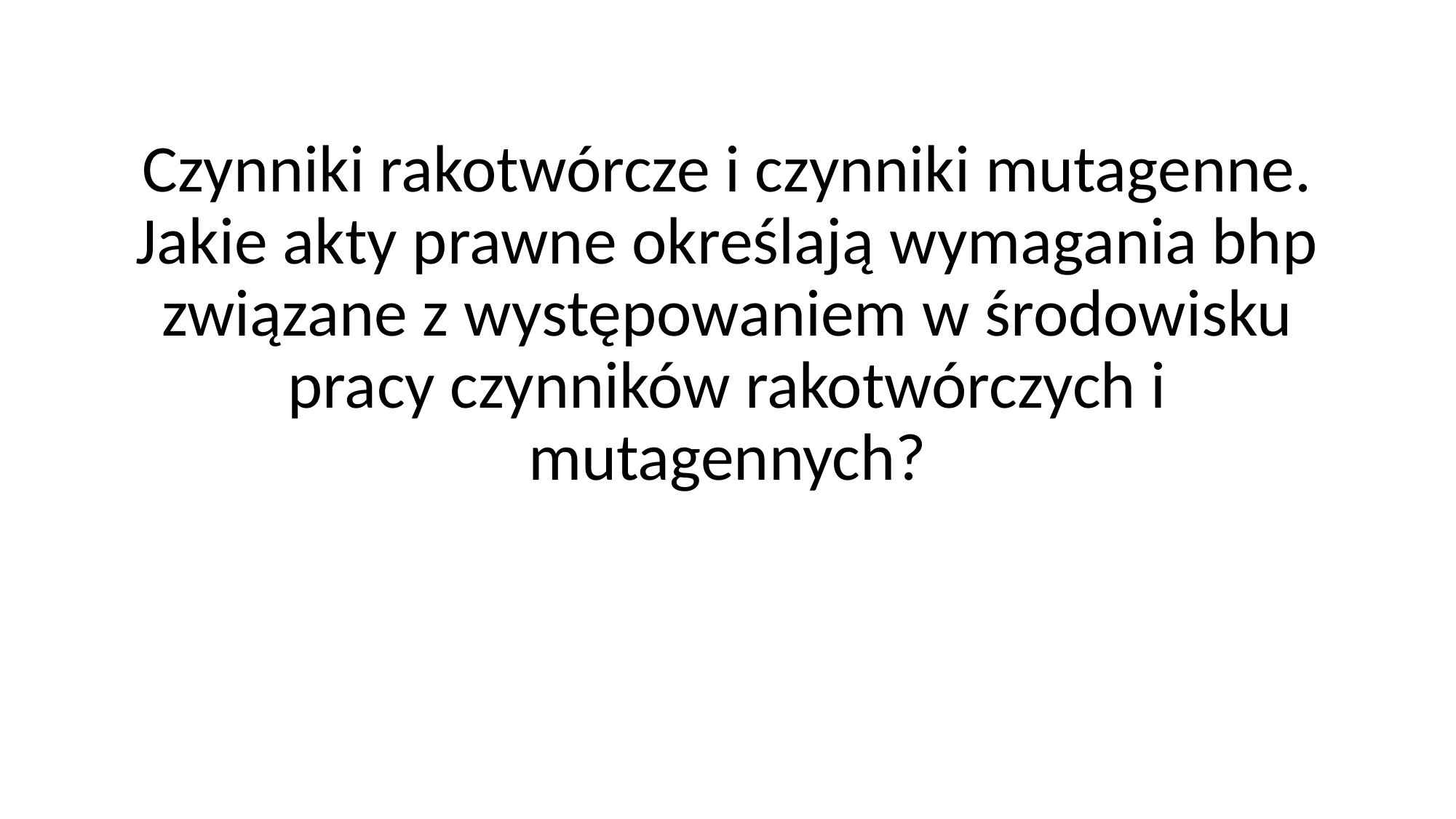

# Czynniki rakotwórcze i czynniki mutagenne. Jakie akty prawne określają wymagania bhp związane z występowaniem w środowisku pracy czynników rakotwórczych i mutagennych?